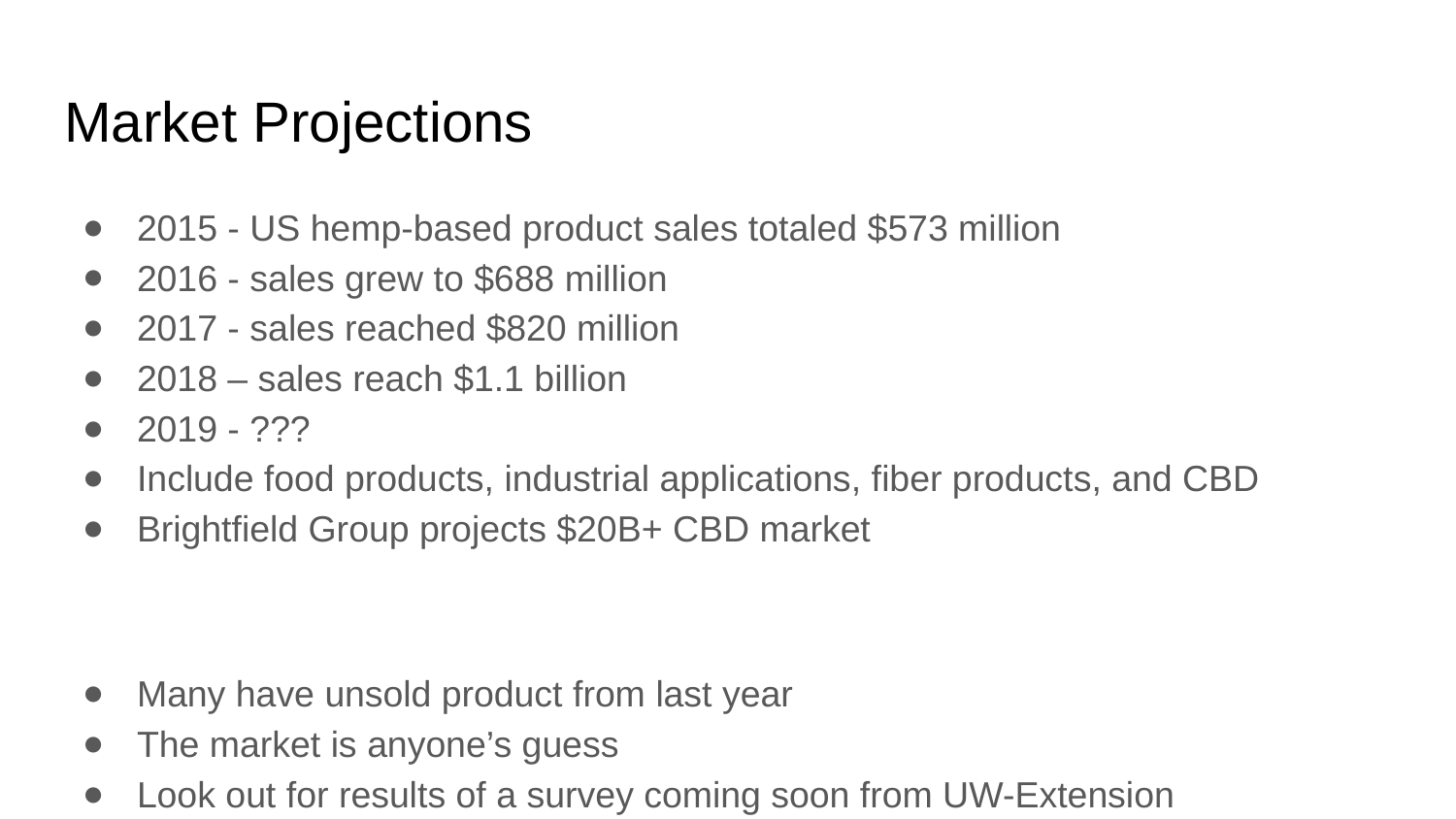

# Market Projections
2015 - US hemp-based product sales totaled $573 million
2016 - sales grew to $688 million
2017 - sales reached $820 million
2018 – sales reach $1.1 billion
2019 - ???
Include food products, industrial applications, fiber products, and CBD
Brightfield Group projects $20B+ CBD market

Many have unsold product from last year
The market is anyone’s guess
Look out for results of a survey coming soon from UW-Extension